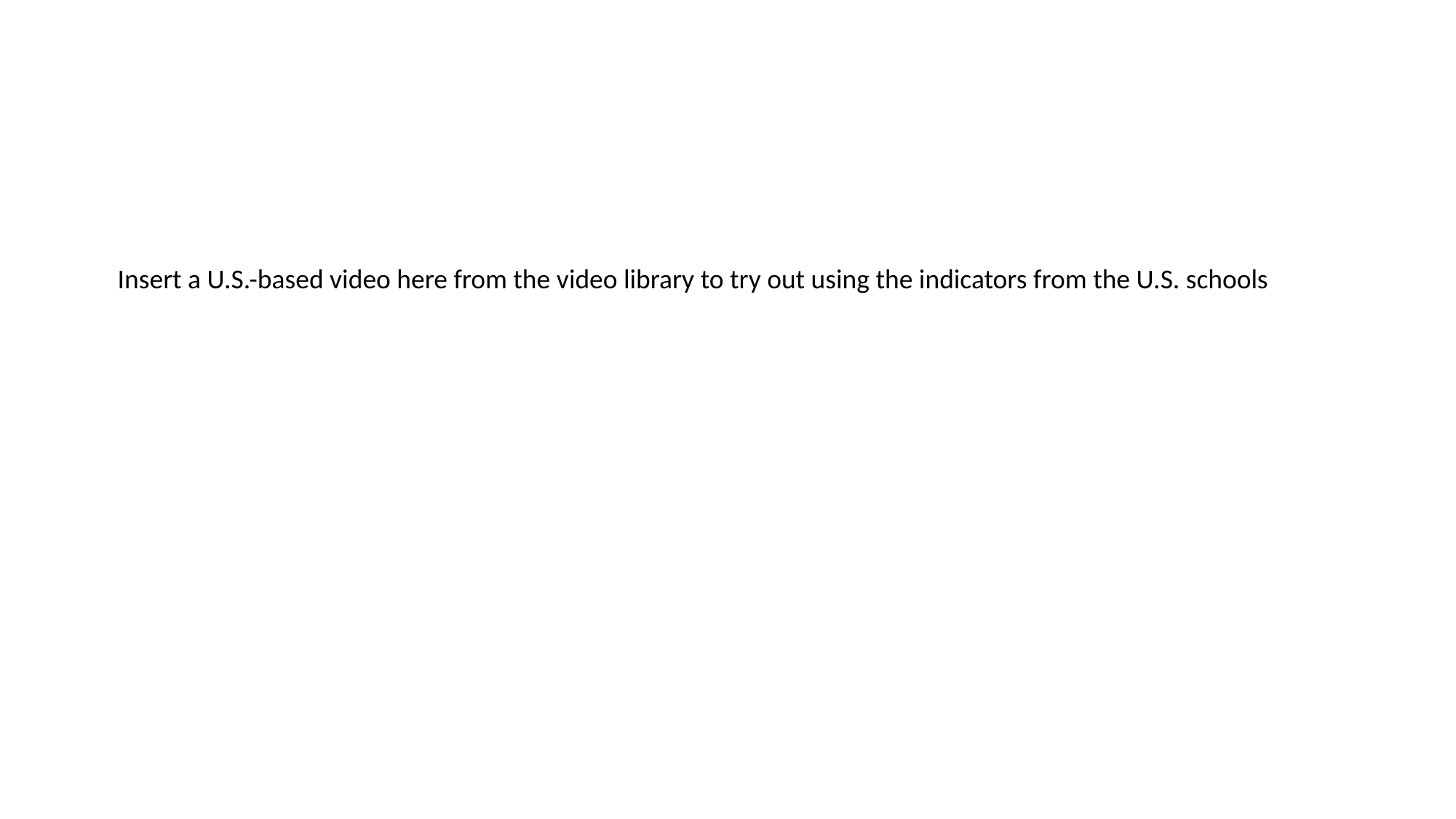

Insert a U.S.-based video here from the video library to try out using the indicators from the U.S. schools